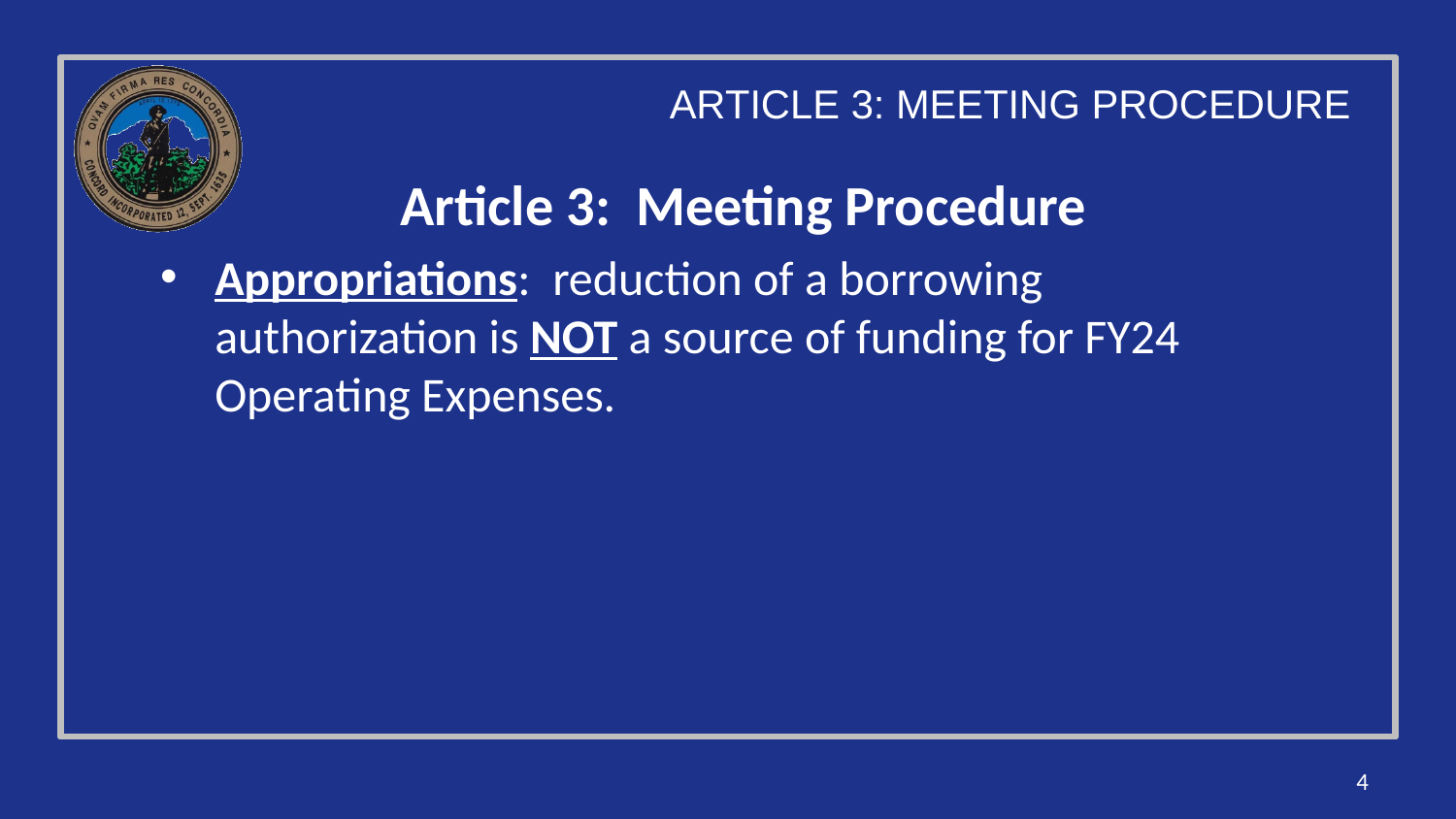

ARTICLE 3: MEETING PROCEDURE
# Article 3:  Meeting Procedure
Appropriations:  reduction of a borrowing authorization is NOT a source of funding for FY24 Operating Expenses.

4